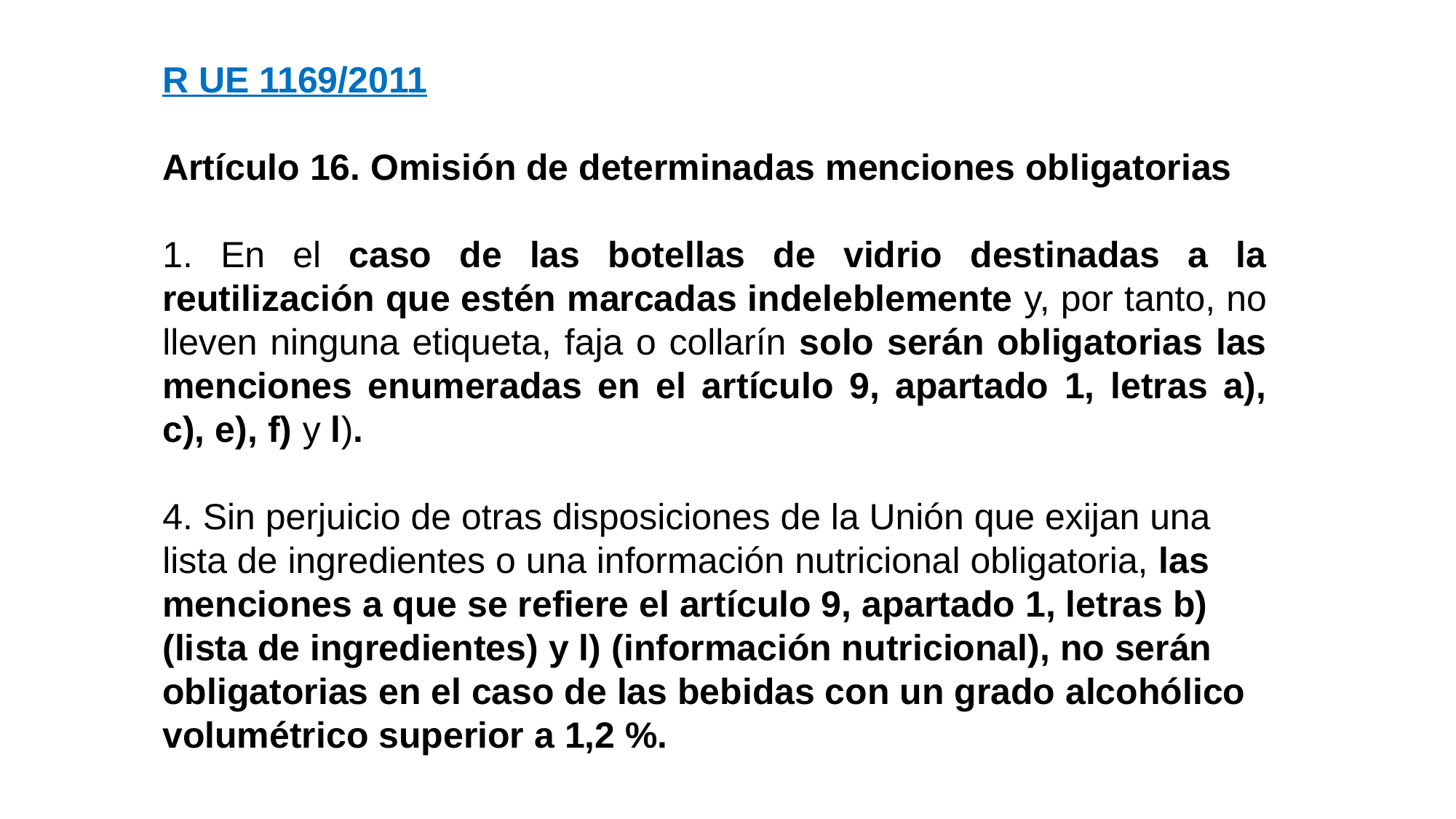

R UE 1169/2011

Artículo 16. Omisión de determinadas menciones obligatorias

1. En el caso de las botellas de vidrio destinadas a la reutilización que estén marcadas indeleblemente y, por tanto, no lleven ninguna etiqueta, faja o collarín solo serán obligatorias las menciones enumeradas en el artículo 9, apartado 1, letras a), c), e), f) y l).

4. Sin perjuicio de otras disposiciones de la Unión que exijan una lista de ingredientes o una información nutricional obligatoria, las menciones a que se refiere el artículo 9, apartado 1, letras b) (lista de ingredientes) y l) (información nutricional), no serán obligatorias en el caso de las bebidas con un grado alcohólico volumétrico superior a 1,2 %.